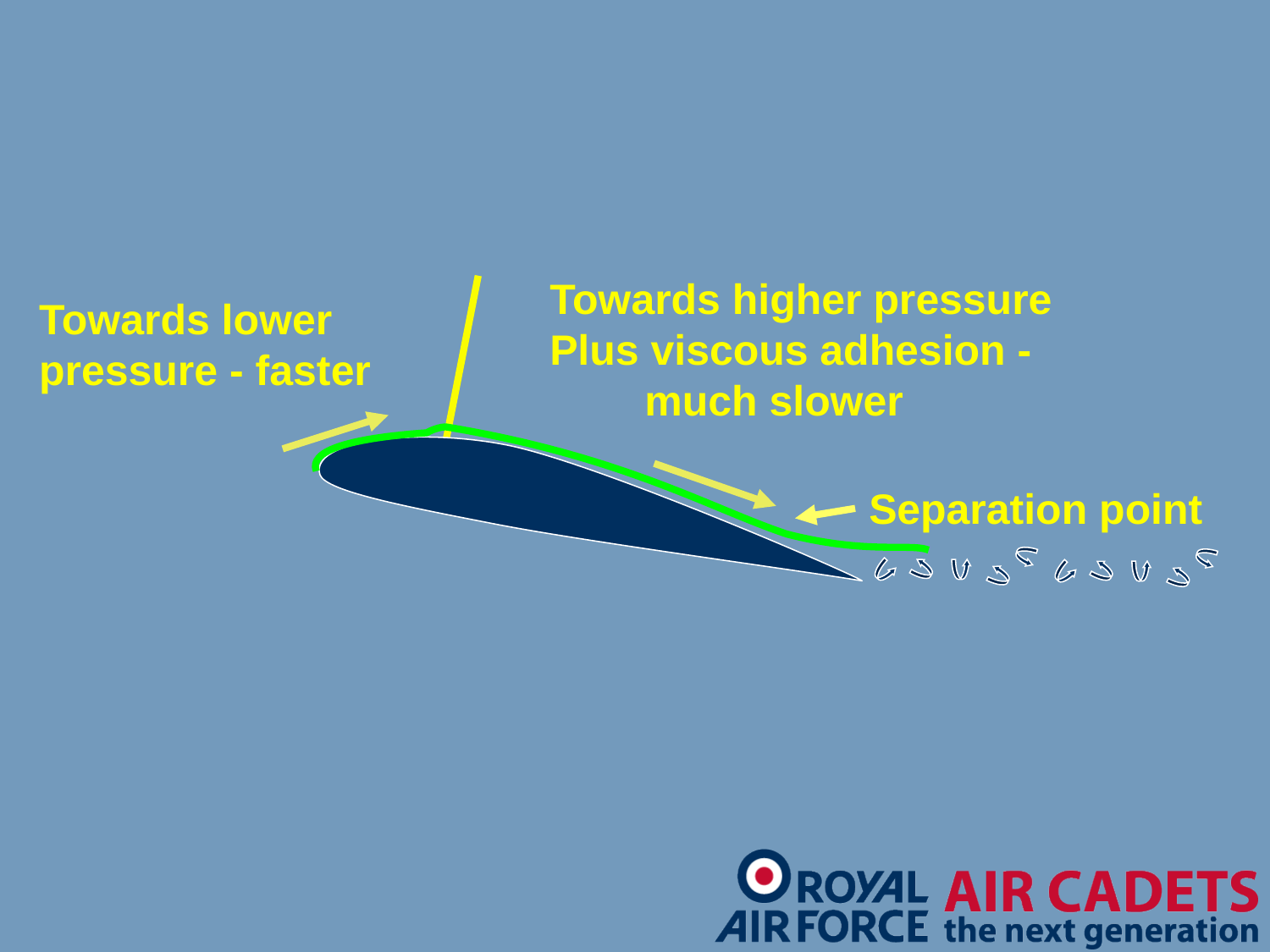

Towards higher pressure
Plus viscous adhesion -
        much slower

Towards lower
pressure - faster

Separation point